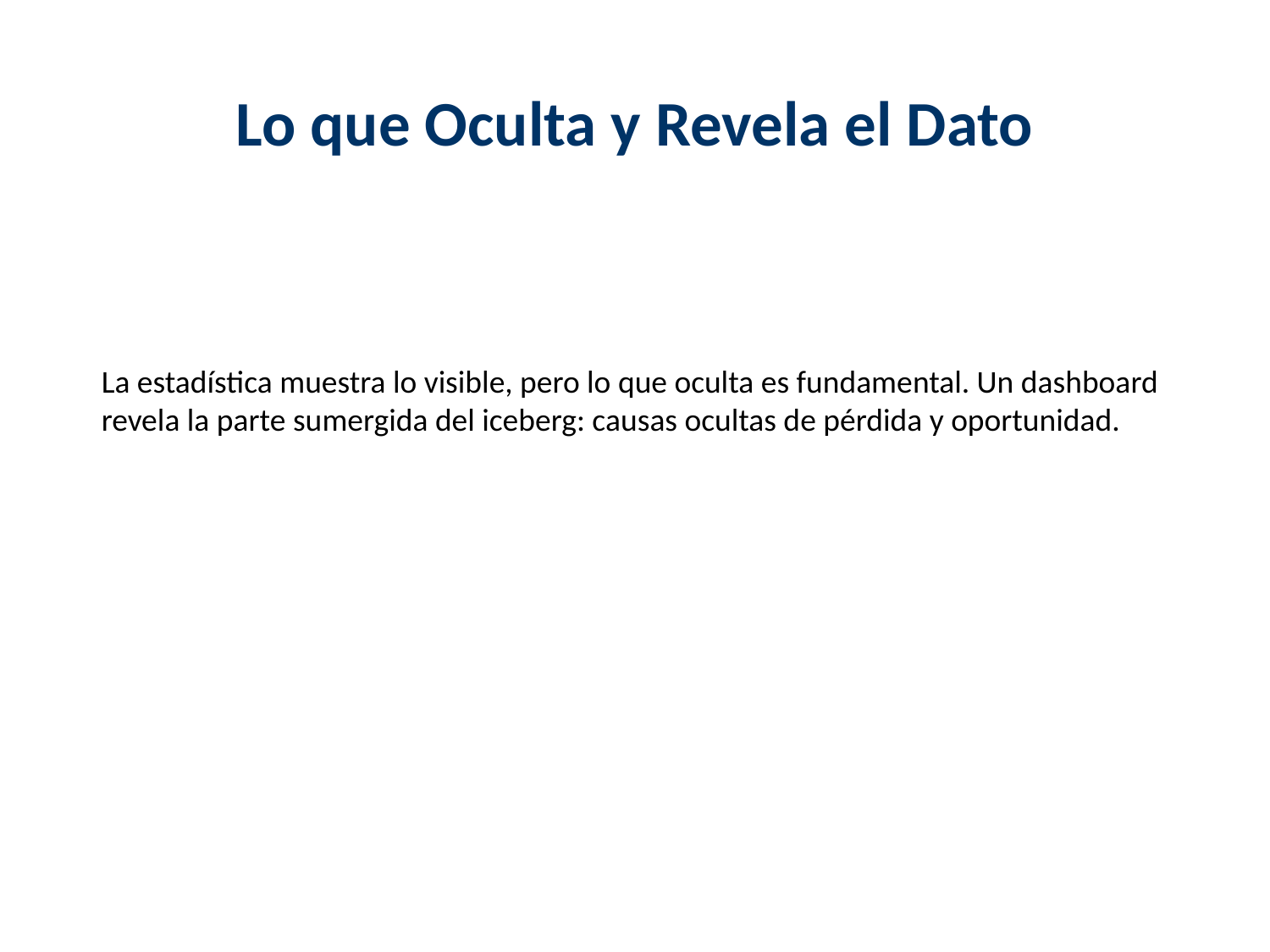

Lo que Oculta y Revela el Dato

La estadística muestra lo visible, pero lo que oculta es fundamental. Un dashboard revela la parte sumergida del iceberg: causas ocultas de pérdida y oportunidad.